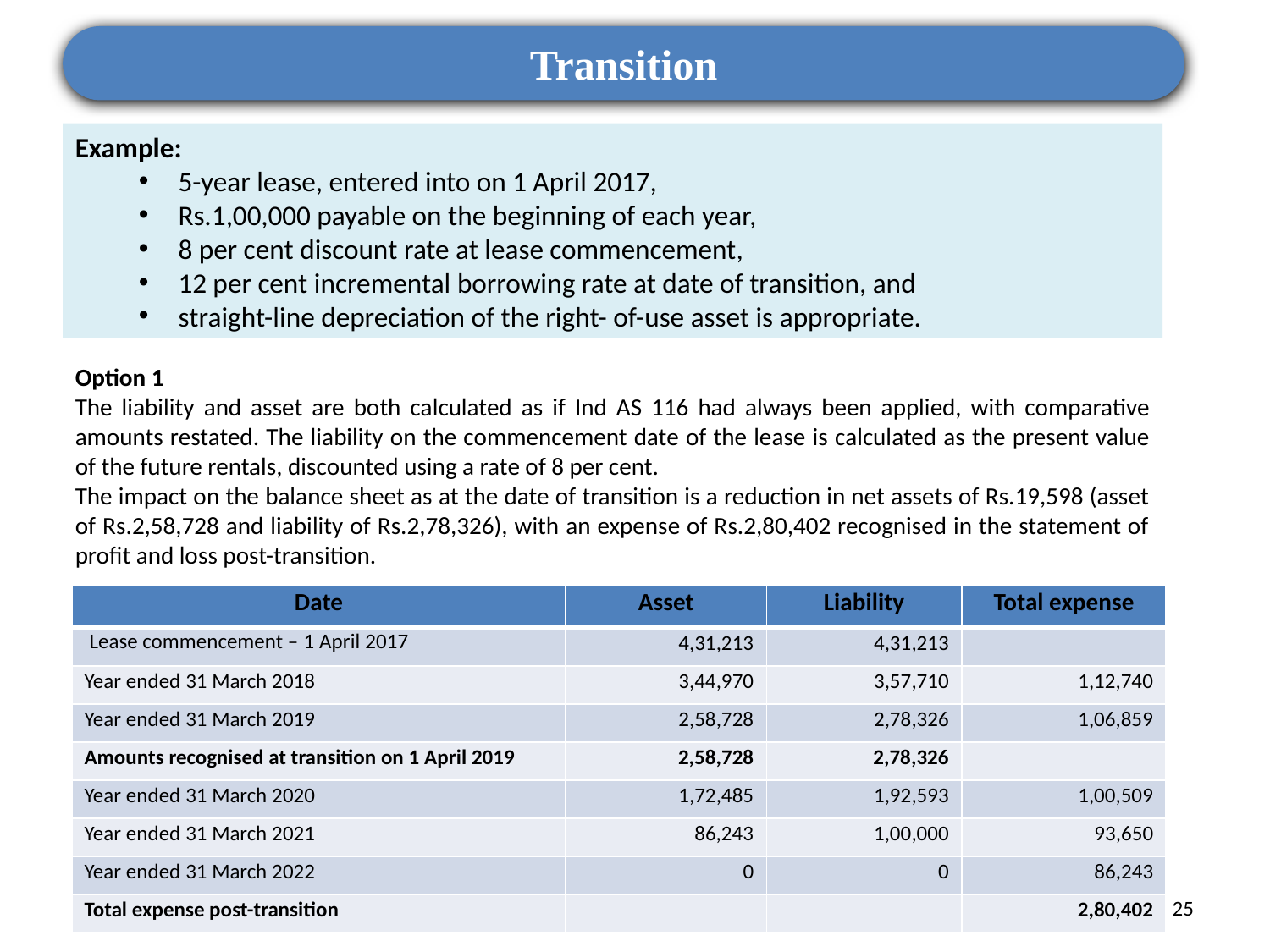

Transition
Example:
5-year lease, entered into on 1 April 2017,
Rs.1,00,000 payable on the beginning of each year,
8 per cent discount rate at lease commencement,
12 per cent incremental borrowing rate at date of transition, and
straight-line depreciation of the right- of-use asset is appropriate.
Option 1
The liability and asset are both calculated as if Ind AS 116 had always been applied, with comparative amounts restated. The liability on the commencement date of the lease is calculated as the present value of the future rentals, discounted using a rate of 8 per cent.
The impact on the balance sheet as at the date of transition is a reduction in net assets of Rs.19,598 (asset of Rs.2,58,728 and liability of Rs.2,78,326), with an expense of Rs.2,80,402 recognised in the statement of profit and loss post-transition.
| Date | Asset | Liability | Total expense |
| --- | --- | --- | --- |
| Lease commencement – 1 April 2017 | 4,31,213 | 4,31,213 |  |
| Year ended 31 March 2018 | 3,44,970 | 3,57,710 | 1,12,740 |
| Year ended 31 March 2019 | 2,58,728 | 2,78,326 | 1,06,859 |
| Amounts recognised at transition on 1 April 2019 | 2,58,728 | 2,78,326 |  |
| Year ended 31 March 2020 | 1,72,485 | 1,92,593 | 1,00,509 |
| Year ended 31 March 2021 | 86,243 | 1,00,000 | 93,650 |
| Year ended 31 March 2022 | 0 | 0 | 86,243 |
| Total expense post-transition |  |  | 2,80,402 |
25